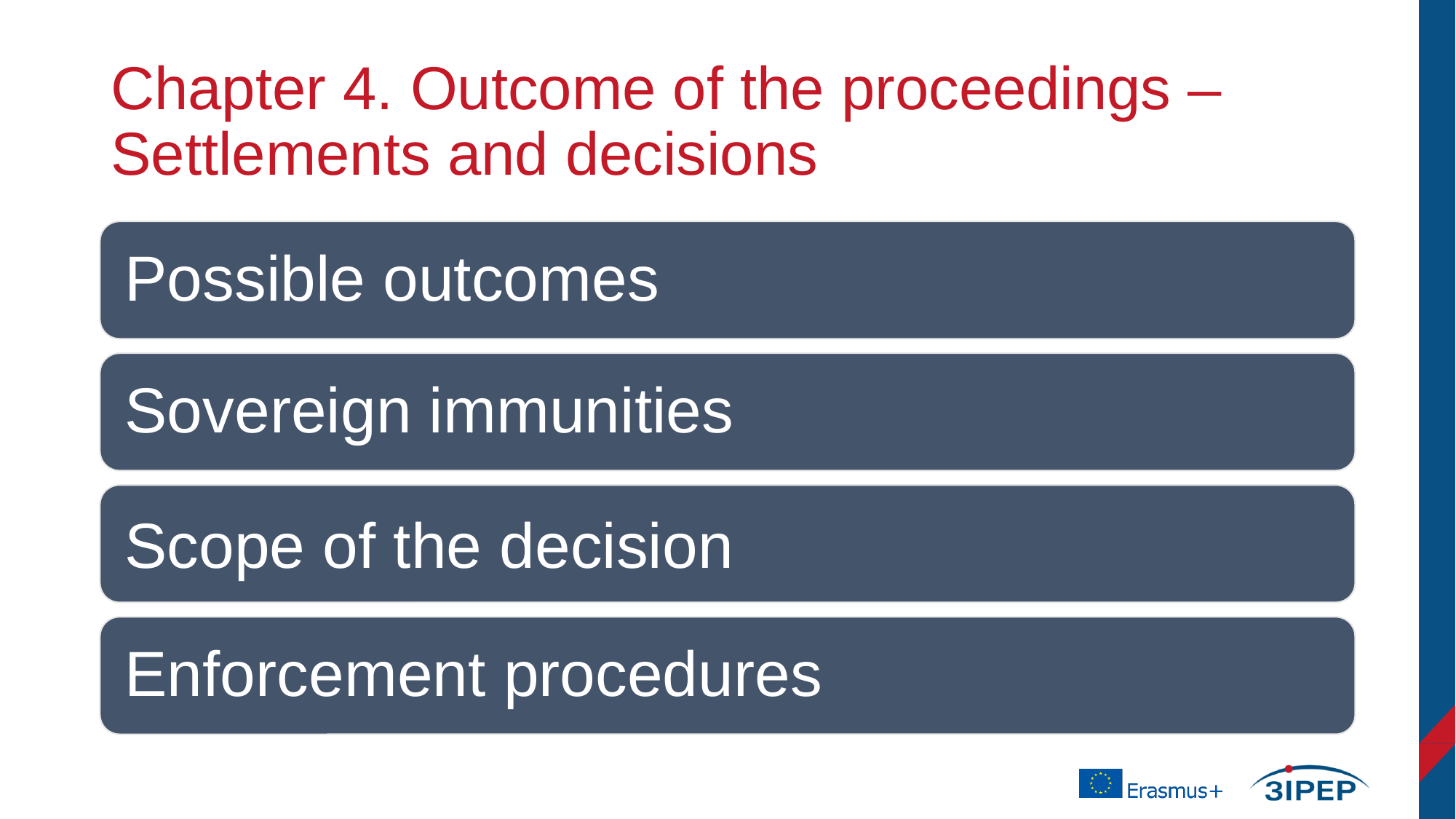

# Chapter 4. Outcome of the proceedings – Settlements and decisions

Possible outcomes

Sovereign immunities

Scope of the decision

Enforcement procedures